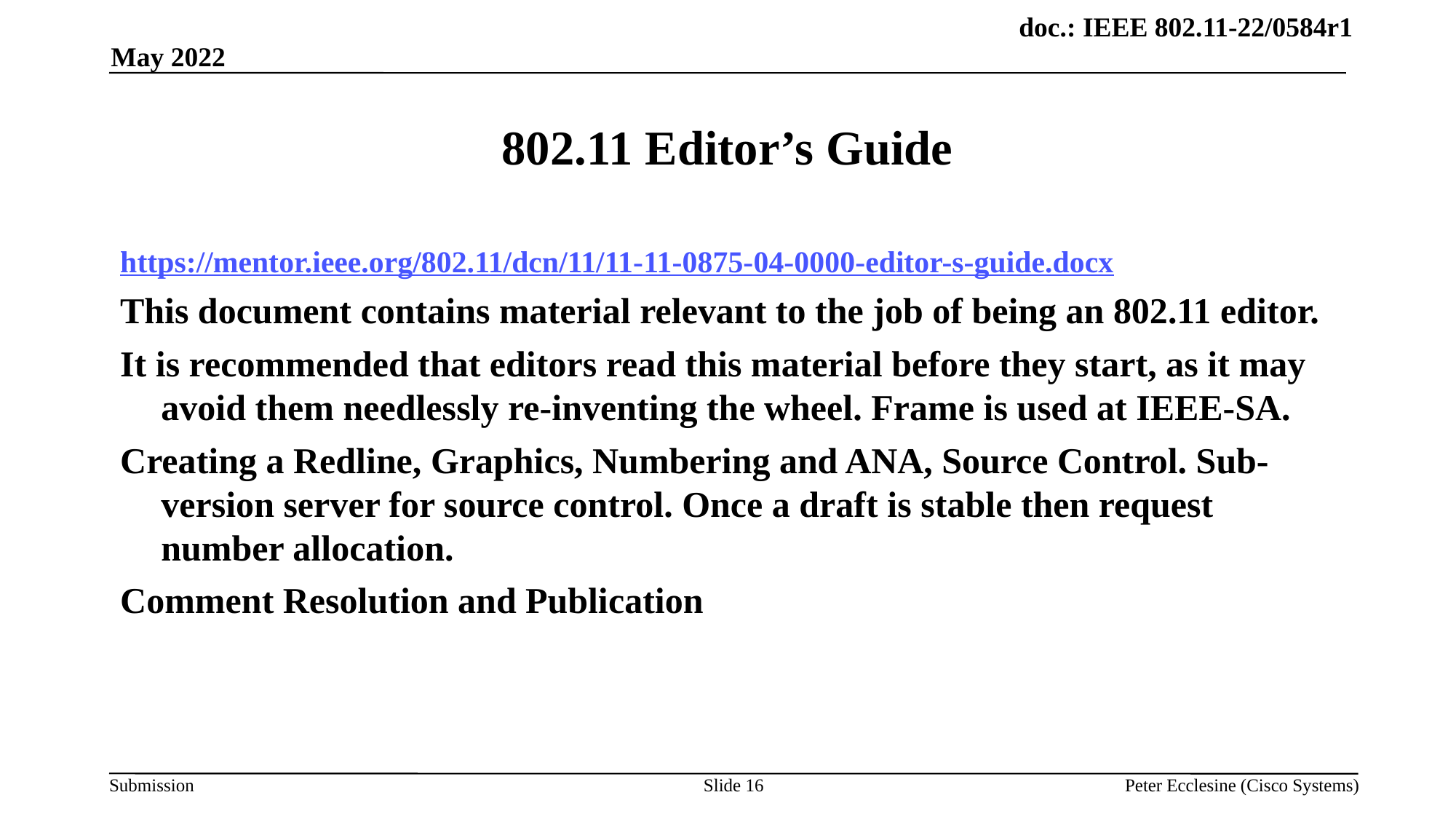

May 2022
# 802.11 Editor’s Guide
https://mentor.ieee.org/802.11/dcn/11/11-11-0875-04-0000-editor-s-guide.docx
This document contains material relevant to the job of being an 802.11 editor.
It is recommended that editors read this material before they start, as it may avoid them needlessly re-inventing the wheel. Frame is used at IEEE-SA.
Creating a Redline, Graphics, Numbering and ANA, Source Control. Sub-version server for source control. Once a draft is stable then request number allocation.
Comment Resolution and Publication
Slide 16
Peter Ecclesine (Cisco Systems)